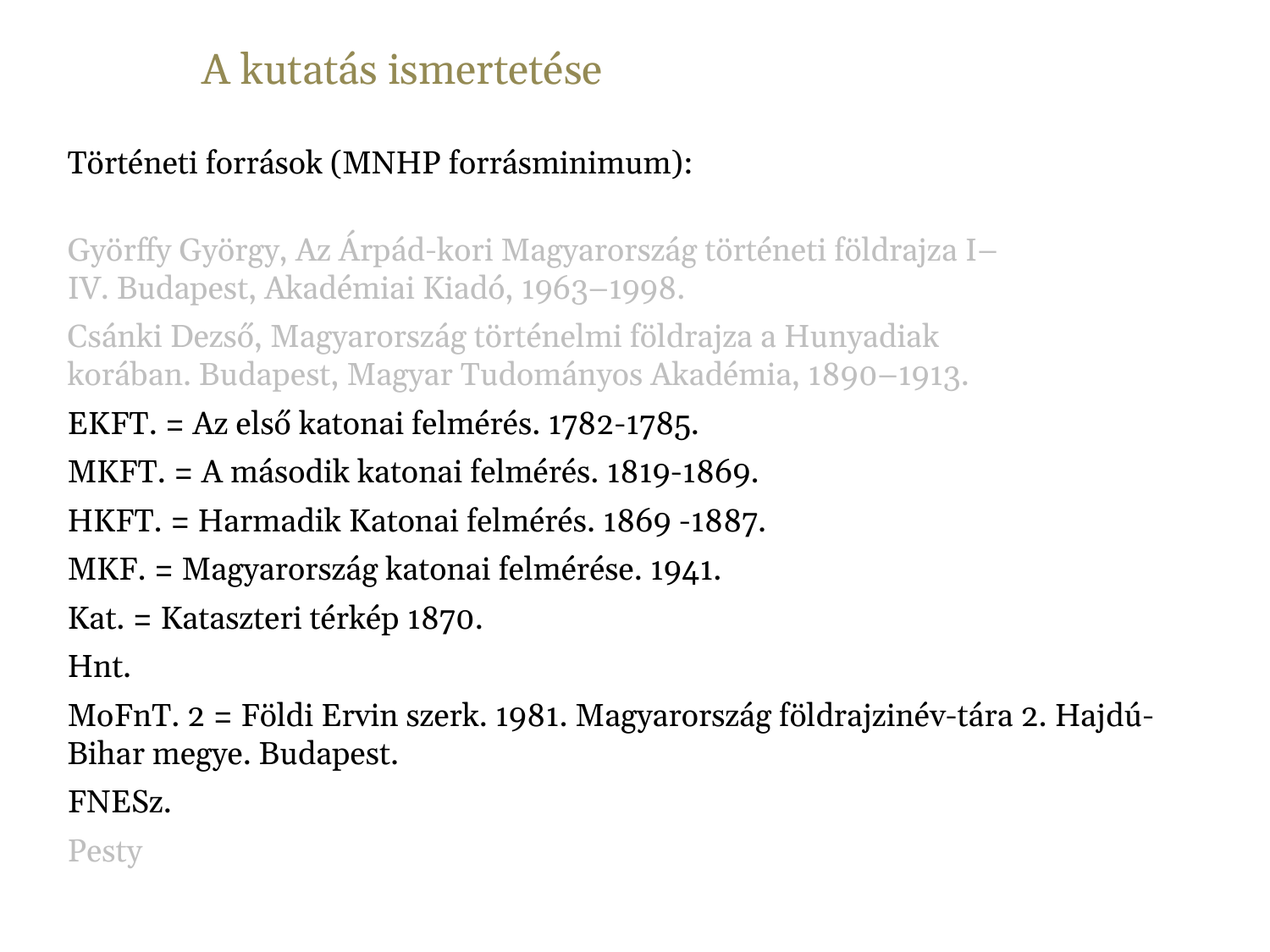

A kutatás ismertetése
Történeti források (MNHP forrásminimum):

Györffy György, Az Árpád-kori Magyarország történeti földrajza I–IV. Budapest, Akadémiai Kiadó, 1963–1998.
Csánki Dezső, Magyarország történelmi földrajza a Hunyadiak korában. Budapest, Magyar Tudományos Akadémia, 1890–1913.
EKFT. = Az első katonai felmérés. 1782-1785.
MKFT. = A második katonai felmérés. 1819-1869.
HKFT. = Harmadik Katonai felmérés. 1869 -1887.
MKF. = Magyarország katonai felmérése. 1941.
Kat. = Kataszteri térkép 1870.
Hnt.
MoFnT. 2 = Földi Ervin szerk. 1981. Magyarország földrajzinév-tára 2. Hajdú-Bihar megye. Budapest.
FNESz.
Pesty